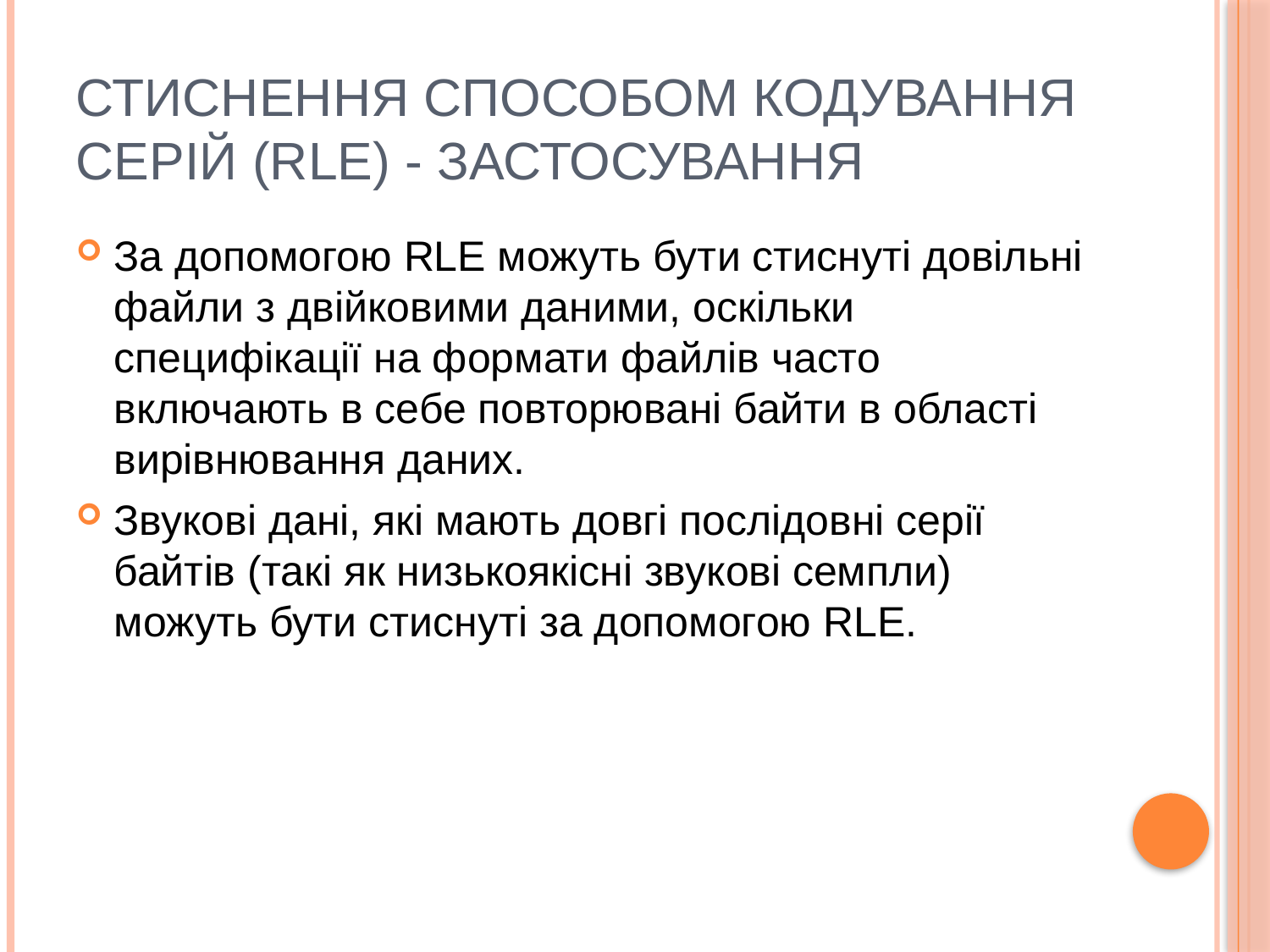

# Стиснення способом кодування серій (RLE) - застосування
За допомогою RLE можуть бути стиснуті довільні файли з двійковими даними, оскільки специфікації на формати файлів часто включають в себе повторювані байти в області вирівнювання даних.
Звукові дані, які мають довгі послідовні серії байтів (такі як низькоякісні звукові семпли) можуть бути стиснуті за допомогою RLE.